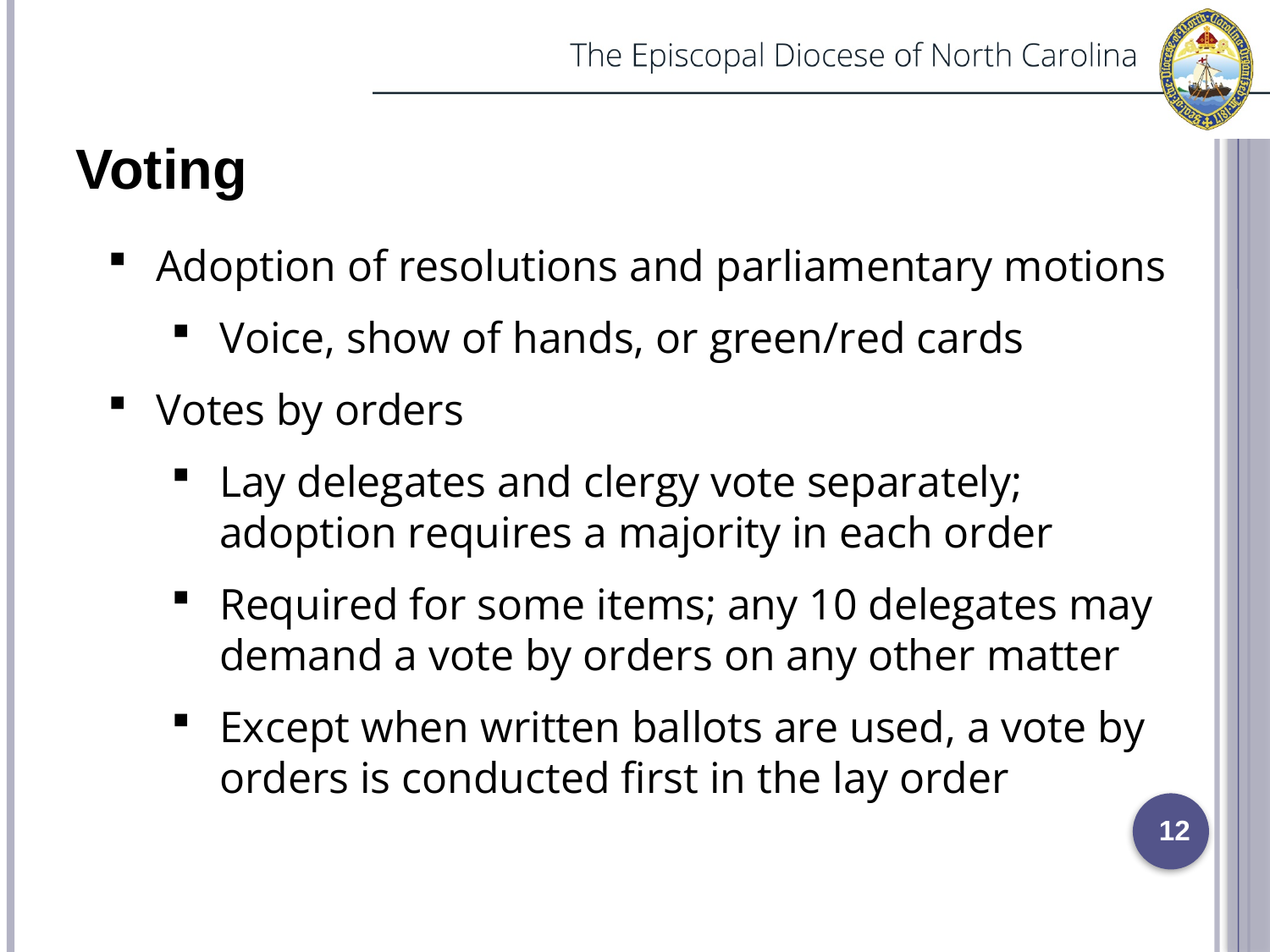

Voting
Adoption of resolutions and parliamentary motions
Voice, show of hands, or green/red cards
Votes by orders
Lay delegates and clergy vote separately; adoption requires a majority in each order
Required for some items; any 10 delegates may demand a vote by orders on any other matter
Except when written ballots are used, a vote by orders is conducted first in the lay order
12